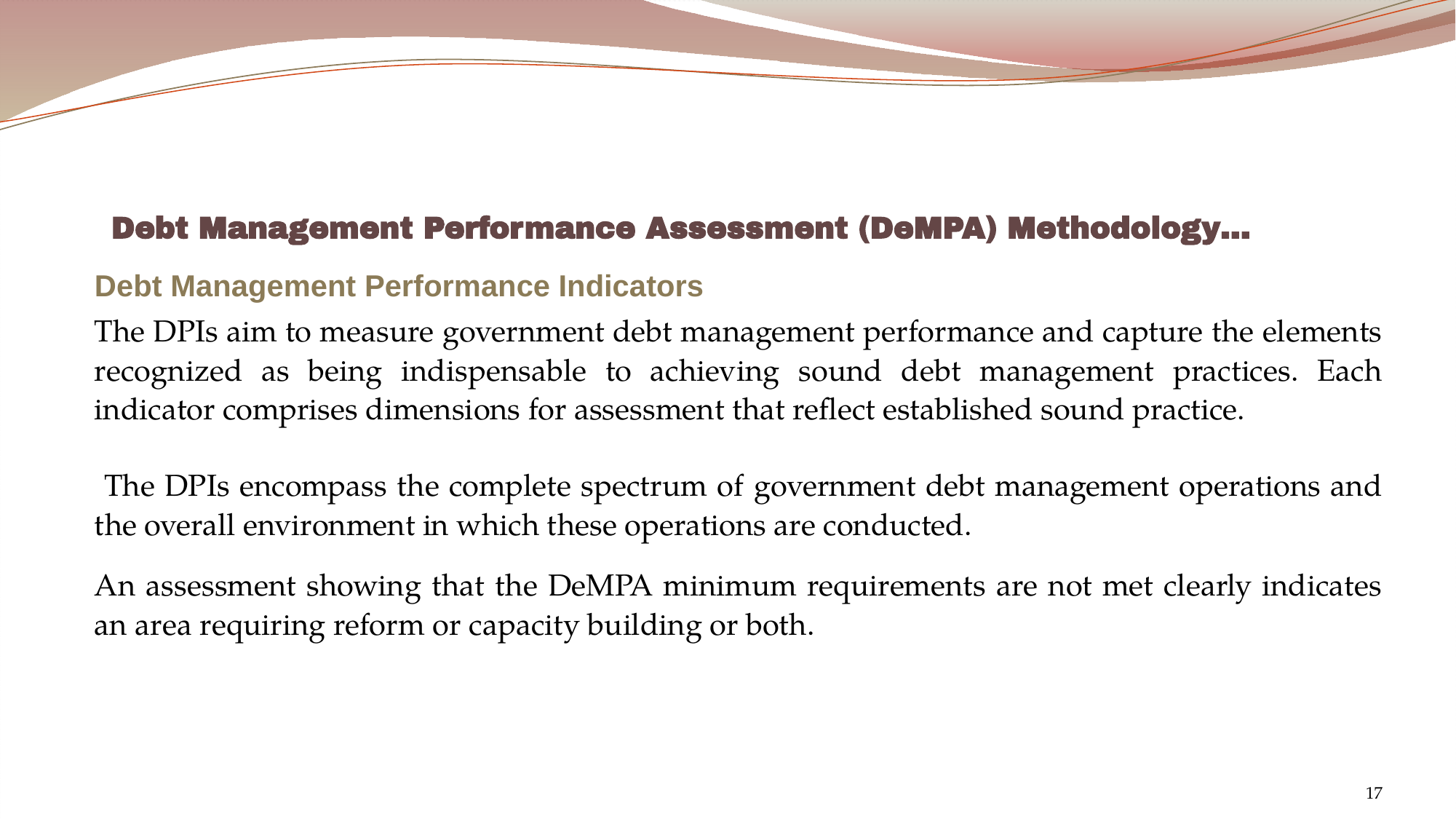

# Debt Management Performance Assessment (DeMPA) Methodology…
Debt Management Performance Indicators
The DPIs aim to measure government debt management performance and capture the elements recognized as being indispensable to achieving sound debt management practices. Each indicator comprises dimensions for assessment that reflect established sound practice.

 The DPIs encompass the complete spectrum of government debt management operations and the overall environment in which these operations are conducted.

An assessment showing that the DeMPA minimum requirements are not met clearly indicates an area requiring reform or capacity building or both.
17